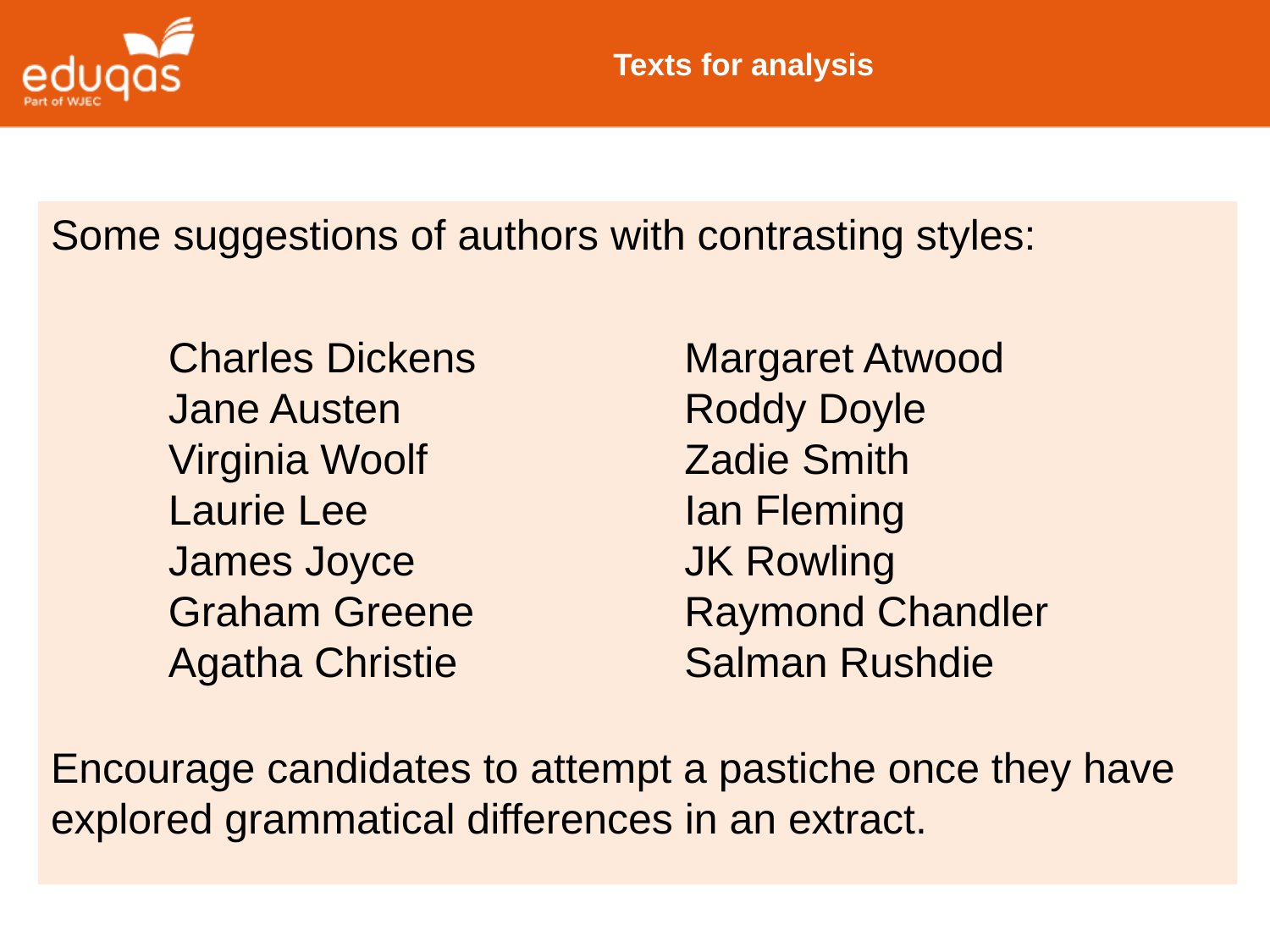

# Texts for analysis
Some suggestions of authors with contrasting styles:

Encourage candidates to attempt a pastiche once they have explored grammatical differences in an extract.

Charles Dickens
Jane Austen
Virginia Woolf
Laurie Lee
James Joyce
Graham Greene
Agatha Christie
Margaret Atwood
Roddy Doyle
Zadie Smith
Ian Fleming
JK Rowling
Raymond Chandler
Salman Rushdie